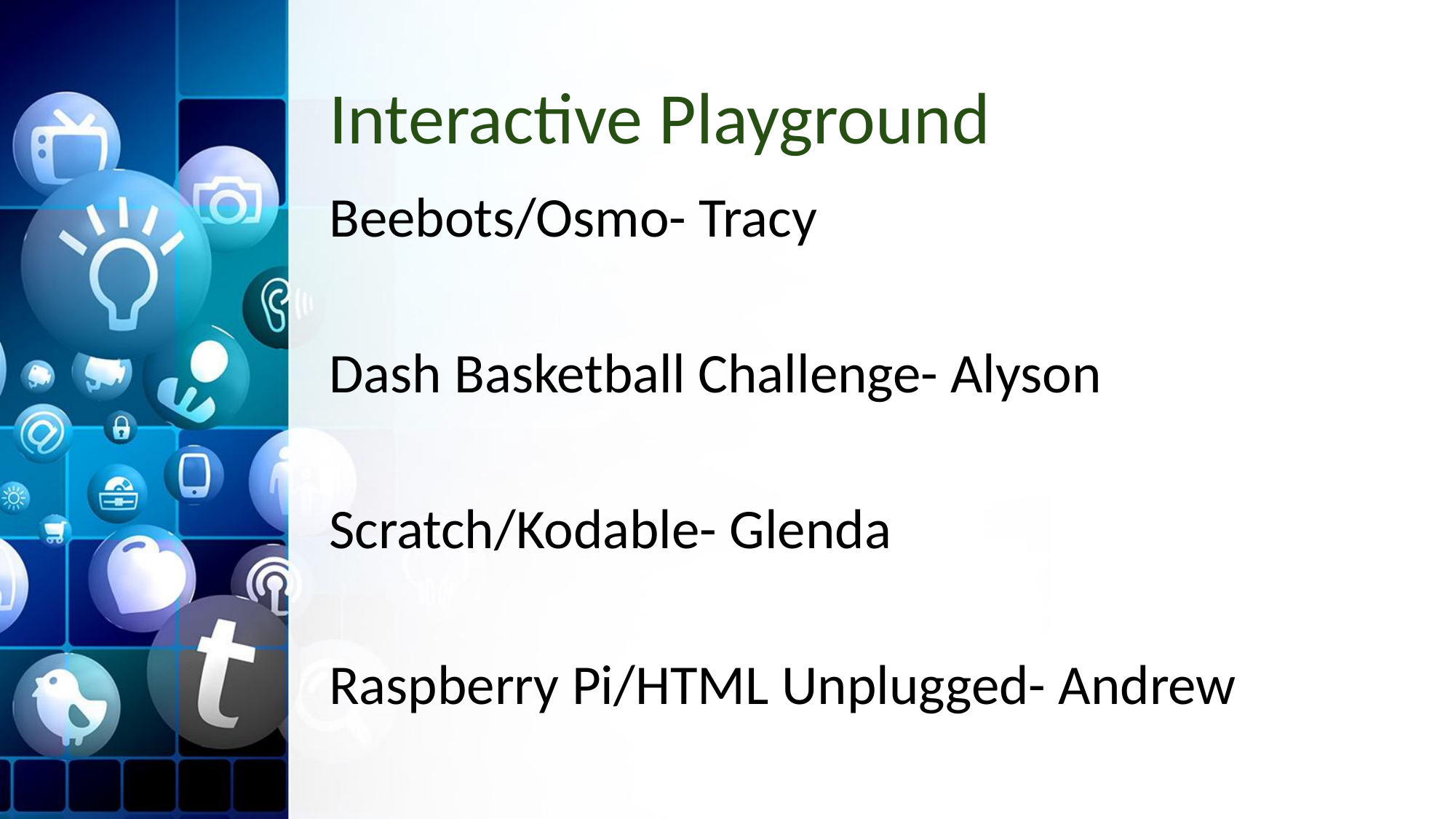

# Interactive Playground
Beebots/Osmo- Tracy

Dash Basketball Challenge- Alyson

Scratch/Kodable- Glenda

Raspberry Pi/HTML Unplugged- Andrew